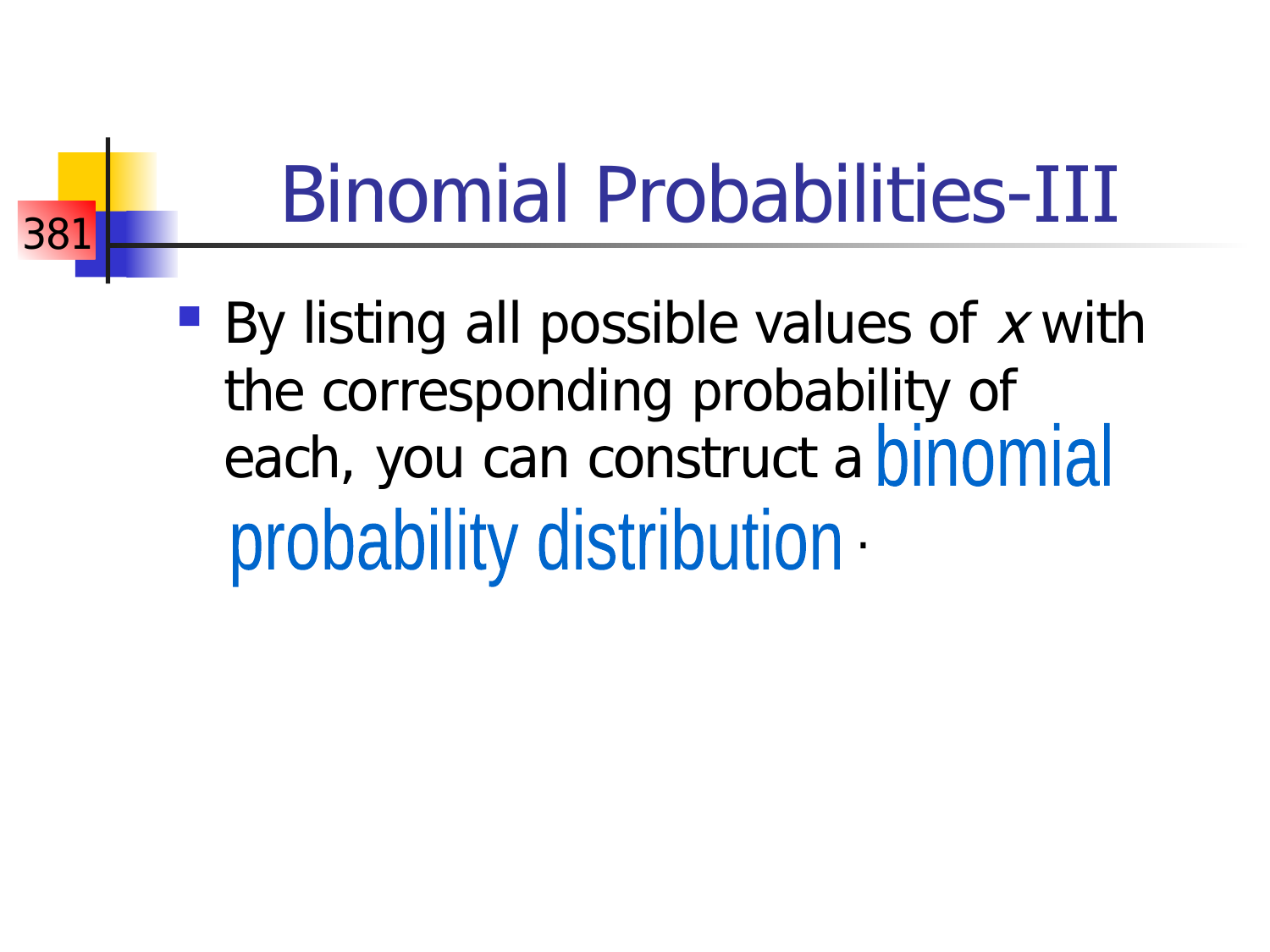

# Binomial Probabilities-III
By listing all possible values of x with the corresponding probability of each, you can construct a
                                            .
binomial
probability distribution